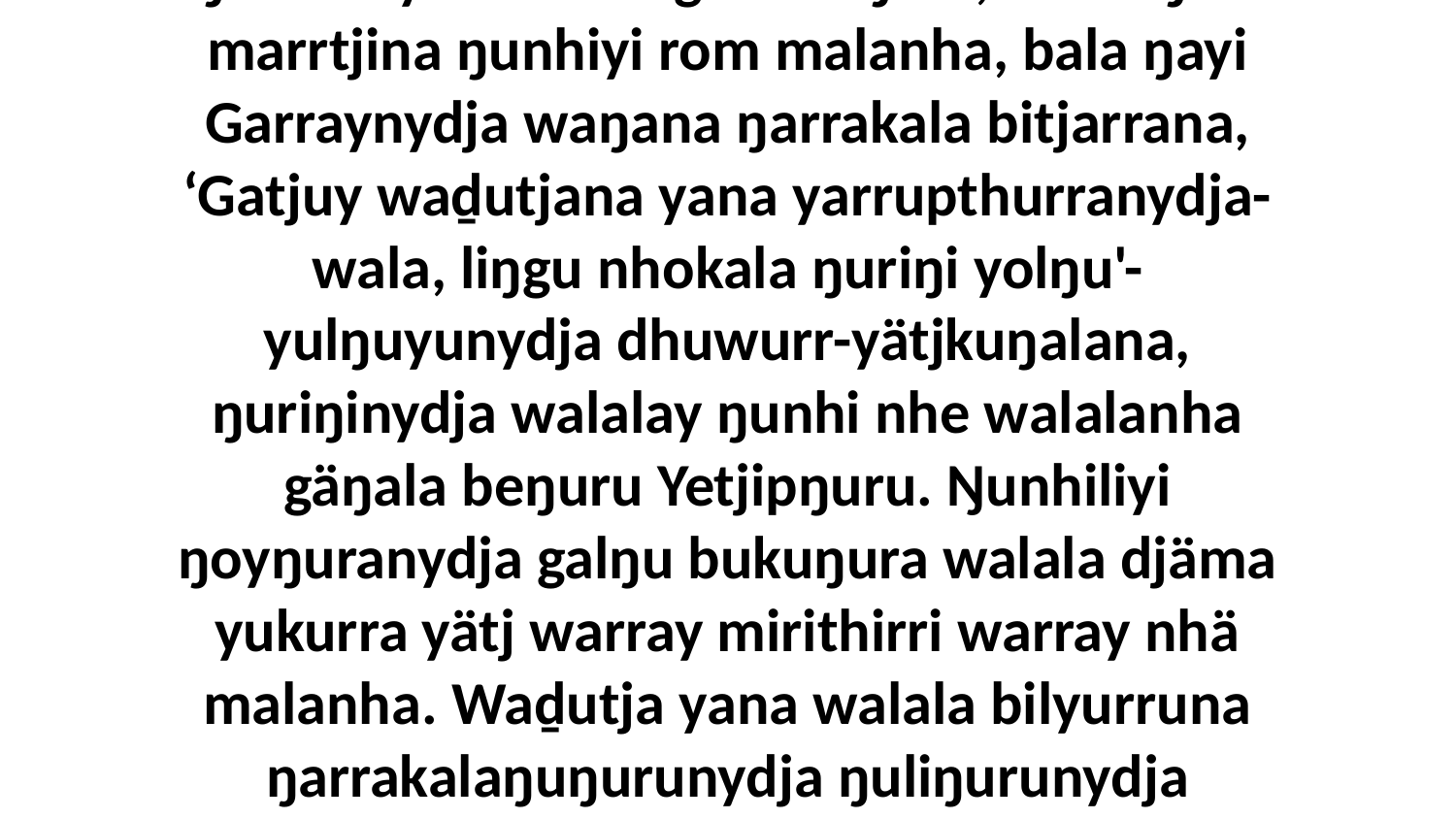

12 Dhärrana ŋarra yukurrana mukthurruna ŋunhalayi Godkala gumurrŋura, märraŋala marrtjina ŋunhiyi rom malanha, bala ŋayi Garraynydja waŋana ŋarrakala bitjarrana, ‘Gatjuy waḏutjana yana yarrupthurranydja-wala, liŋgu nhokala ŋuriŋi yolŋu'-yulŋuyunydja dhuwurr-yätjkuŋalana, ŋuriŋinydja walalay ŋunhi nhe walalanha gäŋala beŋuru Yetjipŋuru. Ŋunhiliyi ŋoyŋuranydja galŋu bukuŋura walala djäma yukurra yätj warray mirithirri warray nhä malanha. Waḏutja yana walala bilyurruna ŋarrakalaŋuŋurunydja ŋuliŋurunydja romŋuru, bala djäma wiripuna waŋarrnha walalaŋguwaynydja.’